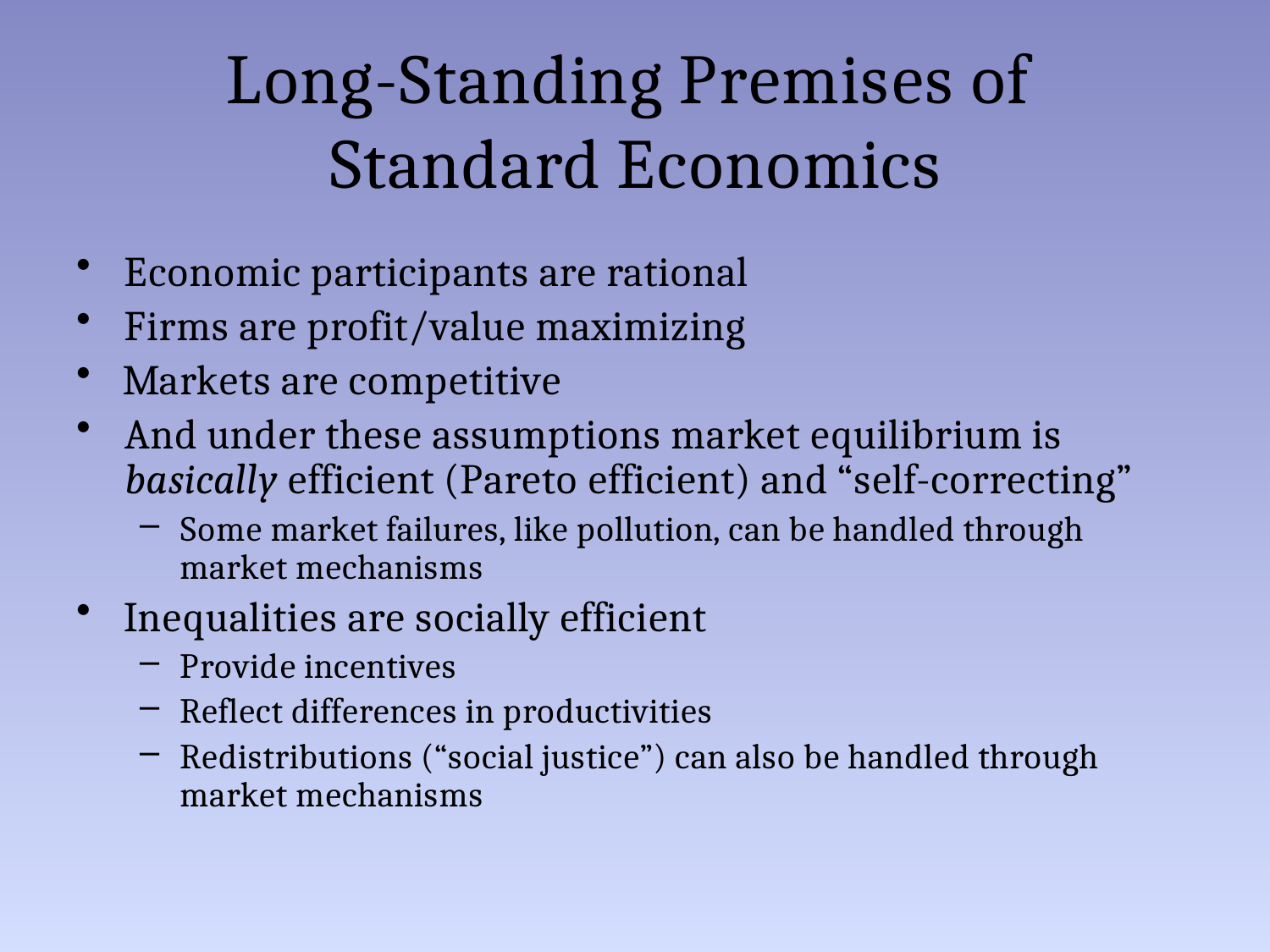

# Long-Standing Premises of Standard Economics
Economic participants are rational
Firms are profit/value maximizing
Markets are competitive
And under these assumptions market equilibrium is basically efficient (Pareto efficient) and “self-correcting”
Some market failures, like pollution, can be handled through market mechanisms
Inequalities are socially efficient
Provide incentives
Reflect differences in productivities
Redistributions (“social justice”) can also be handled through market mechanisms